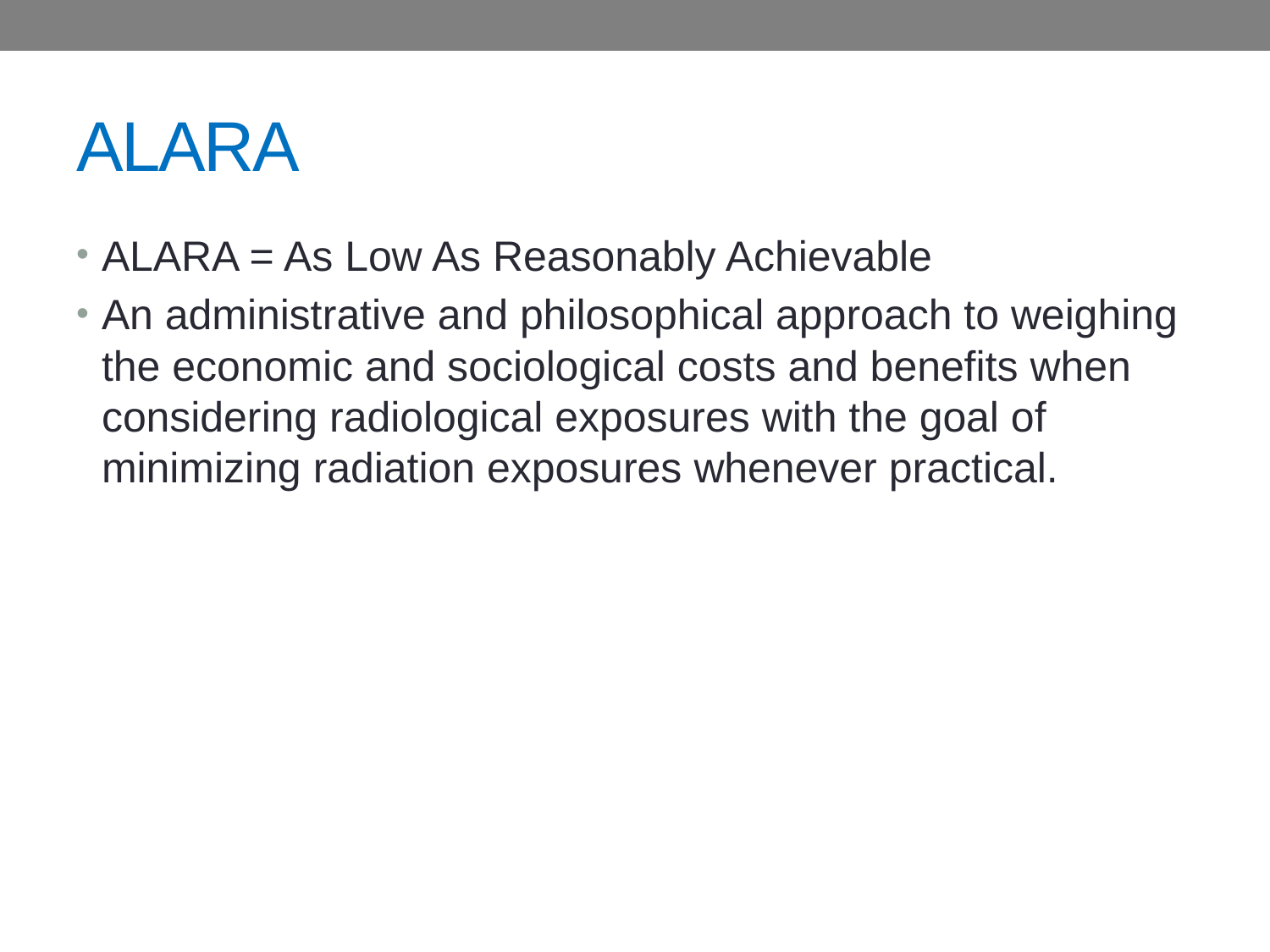

# ALARA
ALARA = As Low As Reasonably Achievable
An administrative and philosophical approach to weighing the economic and sociological costs and benefits when considering radiological exposures with the goal of minimizing radiation exposures whenever practical.